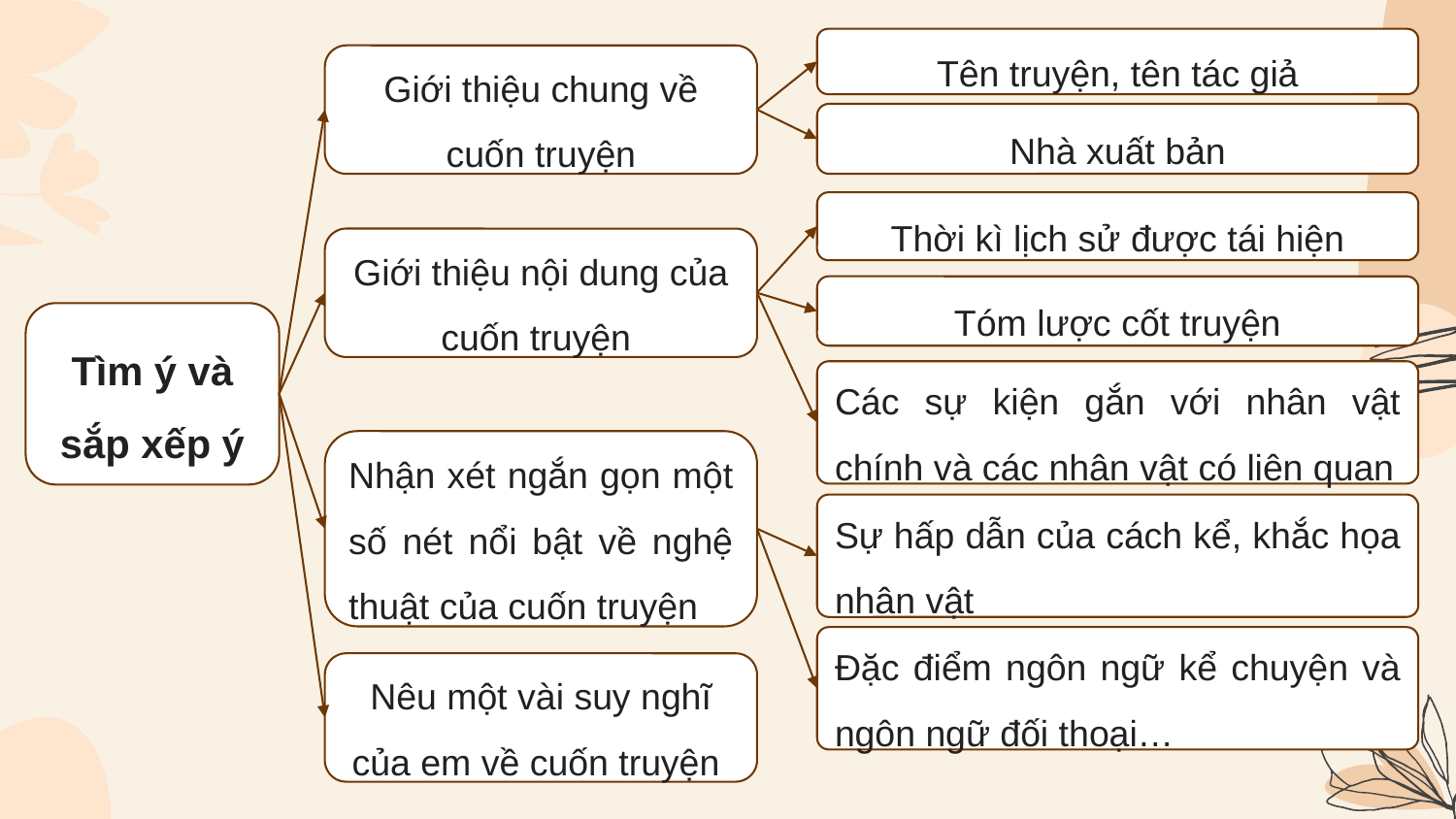

Tên truyện, tên tác giả
Giới thiệu chung về cuốn truyện
Nhà xuất bản
Thời kì lịch sử được tái hiện
Giới thiệu nội dung của cuốn truyện
Tóm lược cốt truyện
Tìm ý và sắp xếp ý
Các sự kiện gắn với nhân vật chính và các nhân vật có liên quan
Nhận xét ngắn gọn một số nét nổi bật về nghệ thuật của cuốn truyện
Sự hấp dẫn của cách kể, khắc họa nhân vật
Đặc điểm ngôn ngữ kể chuyện và ngôn ngữ đối thoại…
Nêu một vài suy nghĩ của em về cuốn truyện